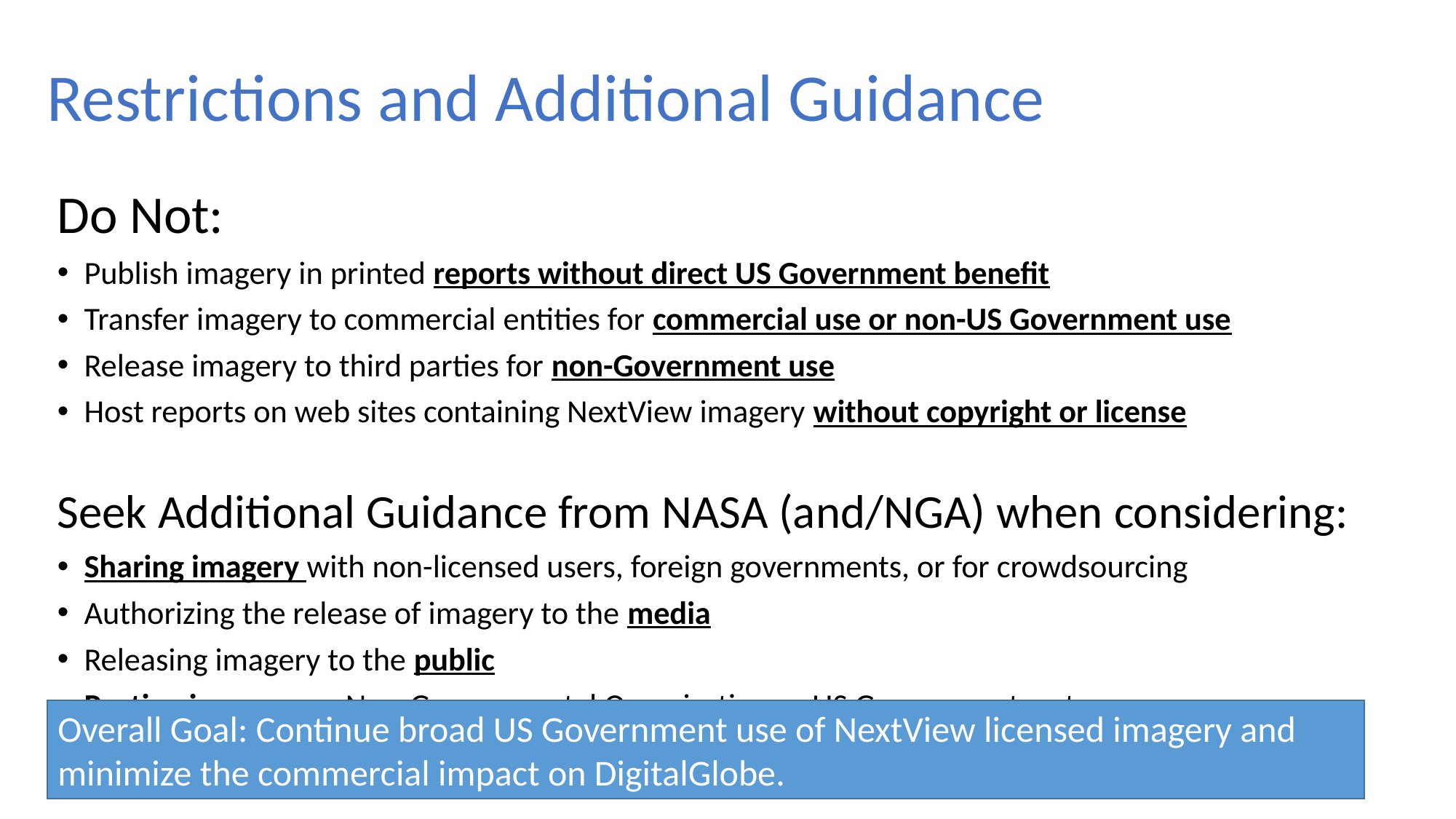

# Restrictions and Additional Guidance
Do Not:
Publish imagery in printed reports without direct US Government benefit
Transfer imagery to commercial entities for commercial use or non-US Government use
Release imagery to third parties for non-Government use
Host reports on web sites containing NextView imagery without copyright or license

Seek Additional Guidance from NASA (and/NGA) when considering:
Sharing imagery with non-licensed users, foreign governments, or for crowdsourcing
Authorizing the release of imagery to the media
Releasing imagery to the public
Posting imagery on Non-Governmental Organization or US Government systems
Overall Goal: Continue broad US Government use of NextView licensed imagery and minimize the commercial impact on DigitalGlobe.
7